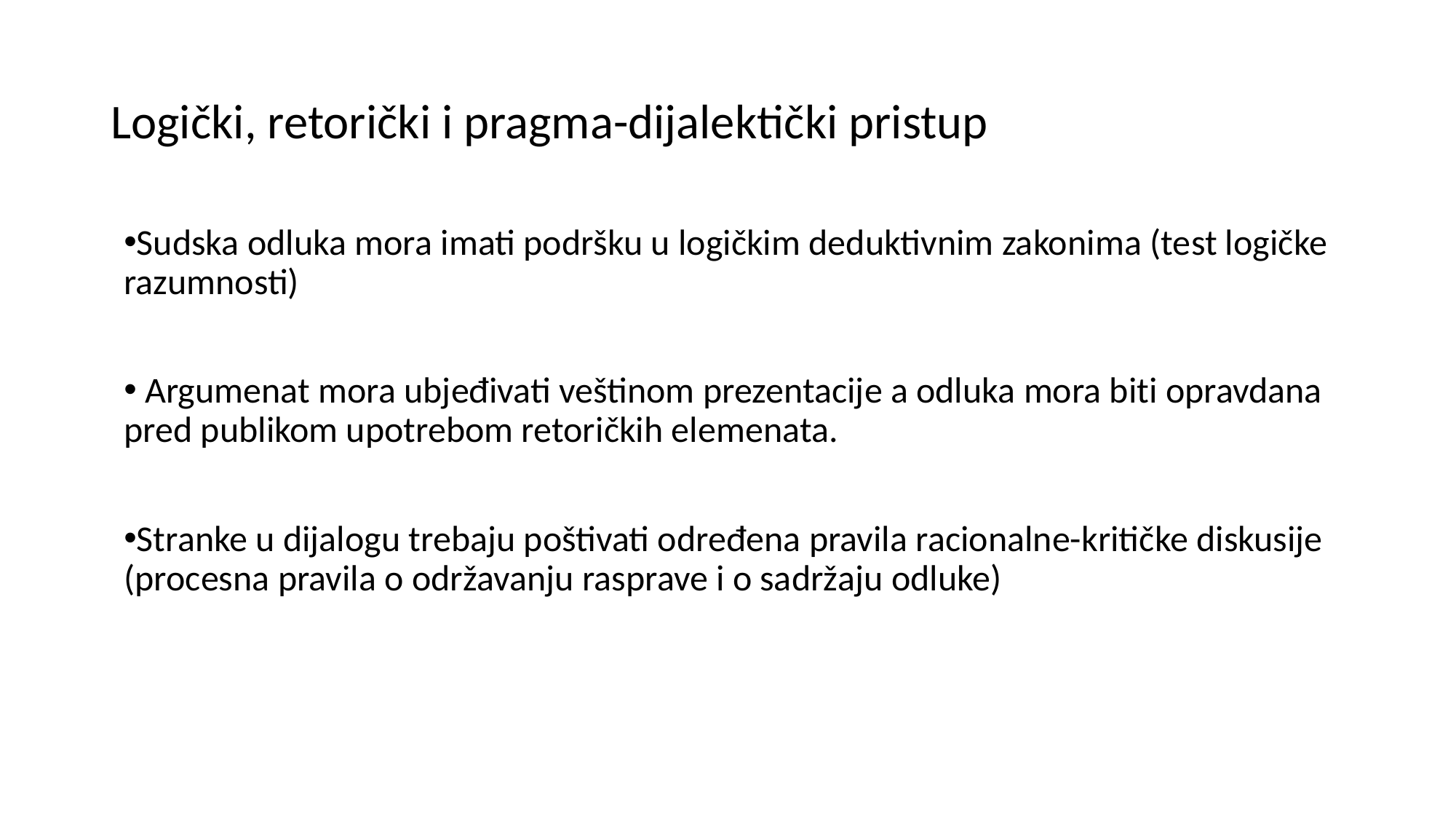

# Logički, retorički i pragma-dijalektički pristup
Sudska odluka mora imati podršku u logičkim deduktivnim zakonima (test logičke razumnosti)

 Argumenat mora ubjeđivati veštinom prezentacije a odluka mora biti opravdana pred publikom upotrebom retoričkih elemenata.

Stranke u dijalogu trebaju poštivati određena pravila racionalne-kritičke diskusije (procesna pravila o održavanju rasprave i o sadržaju odluke)